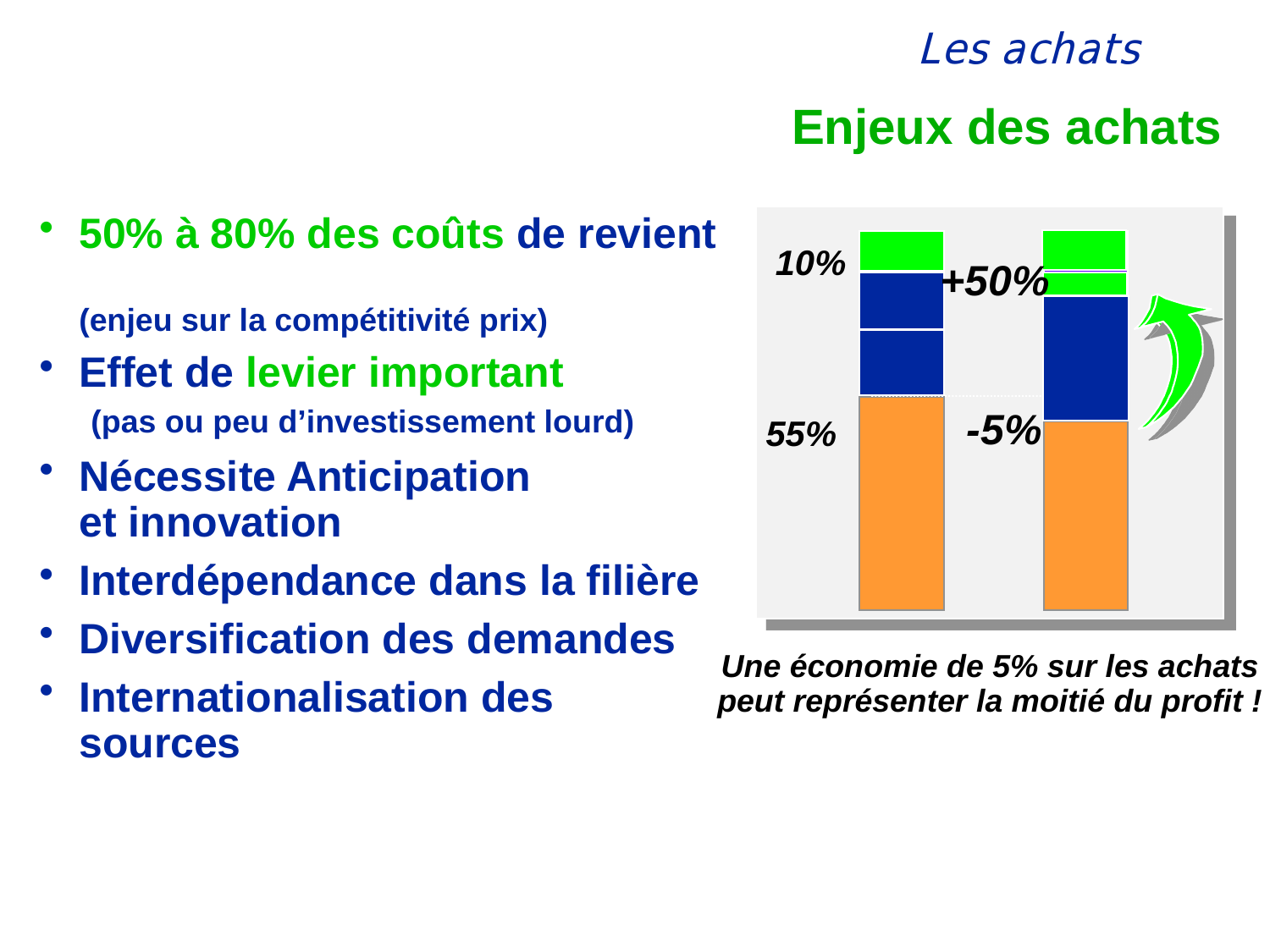

# Enjeux des achats
50% à 80% des coûts de revient
(enjeu sur la compétitivité prix)
Effet de levier important
 (pas ou peu d’investissement lourd)
Nécessite Anticipation
et innovation
Interdépendance dans la filière
Diversification des demandes
Internationalisation des sources

10%
+50%

-5%
55%

Une économie de 5% sur les achats
peut représenter la moitié du profit !